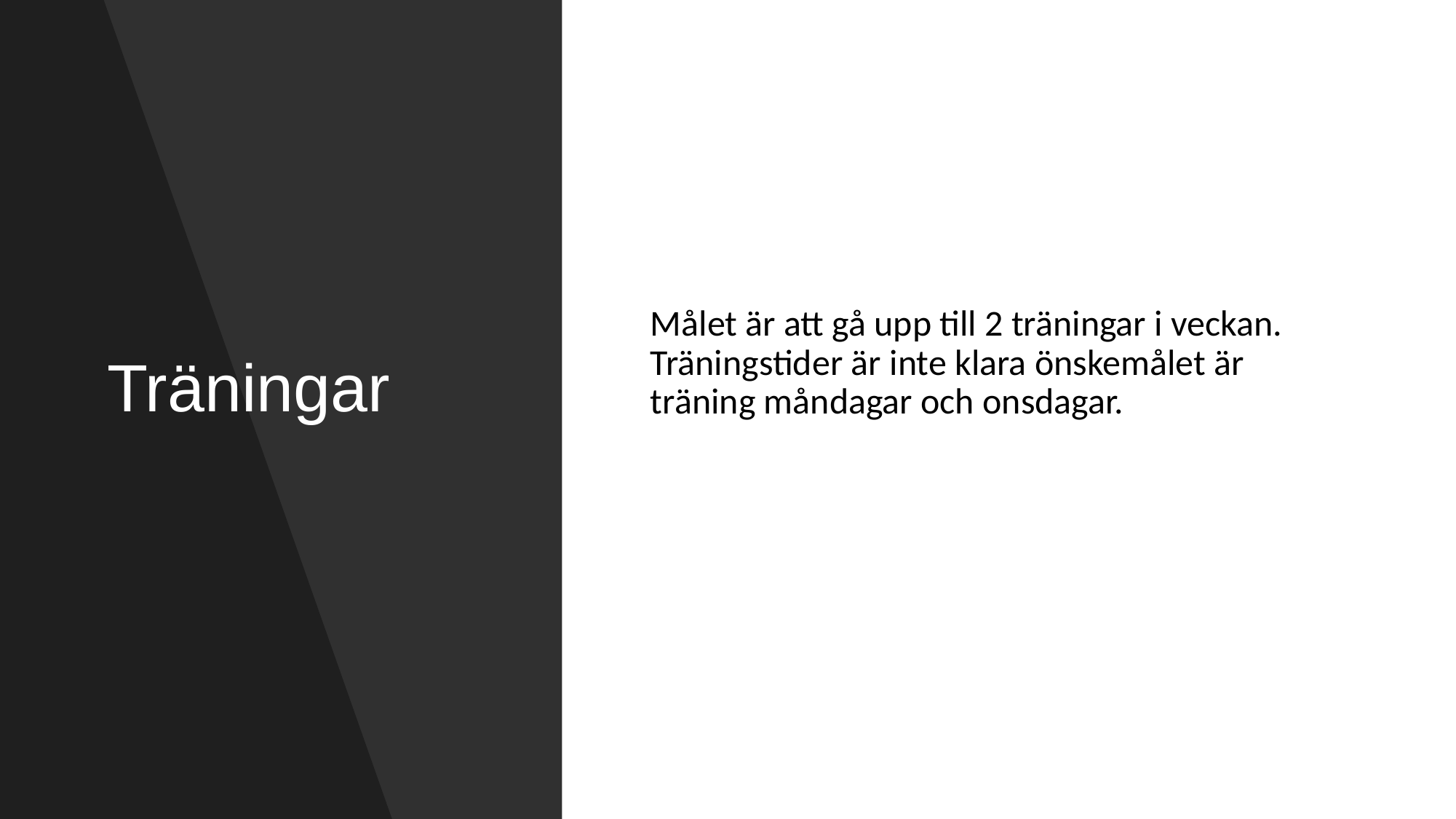

# Träningar
Målet är att gå upp till 2 träningar i veckan. Träningstider är inte klara önskemålet är träning måndagar och onsdagar.